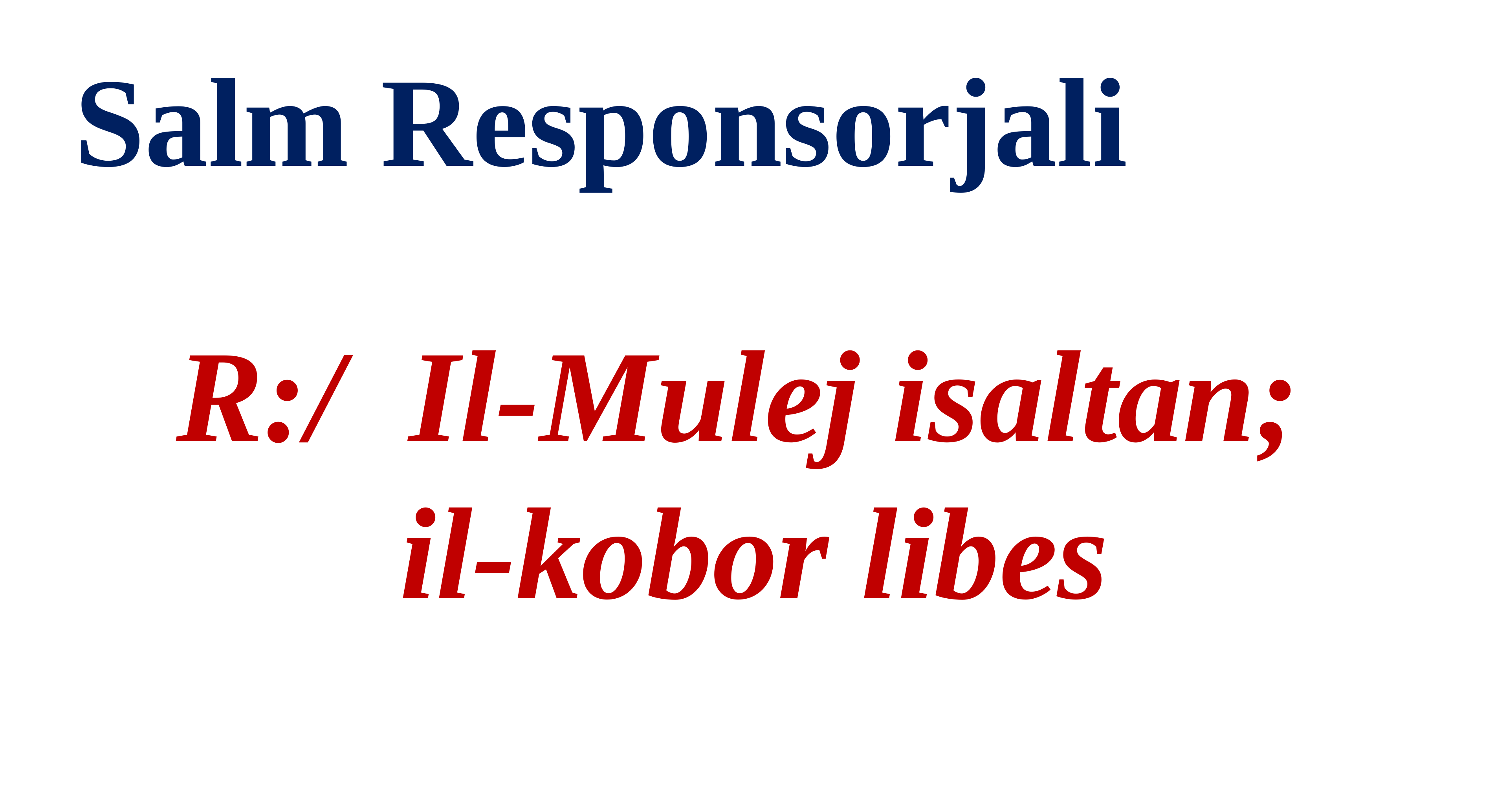

Salm Responsorjali
R:/  Il-Mulej isaltan;
il-kobor libes